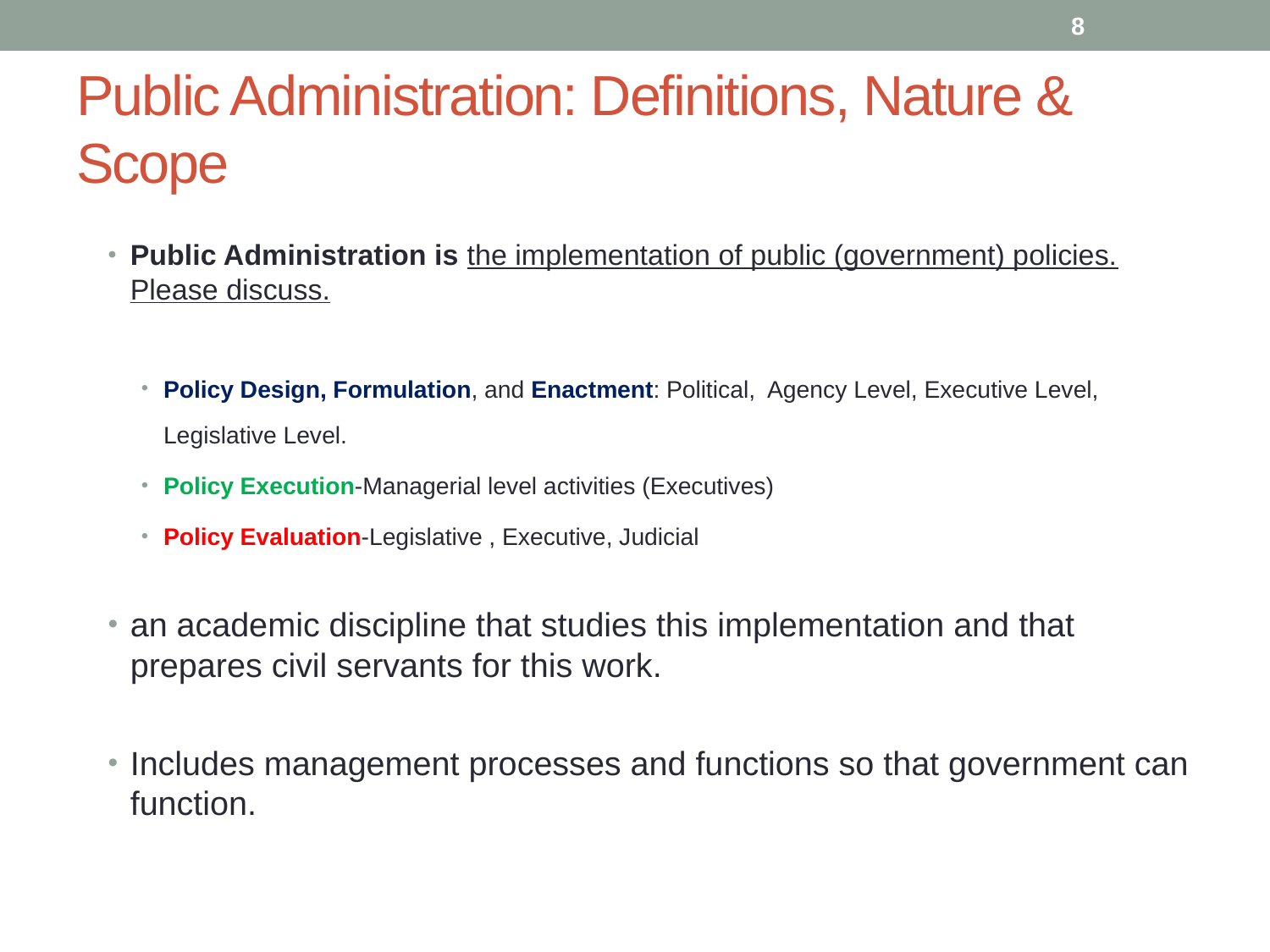

8
# Public Administration: Definitions, Nature & Scope

Public Administration is the implementation of public (government) policies. Please discuss.

Policy Design, Formulation, and Enactment: Political,  Agency Level, Executive Level, Legislative Level.
Policy Execution-Managerial level activities (Executives)
Policy Evaluation-Legislative , Executive, Judicial

an academic discipline that studies this implementation and that prepares civil servants for this work.

Includes management processes and functions so that government can function.